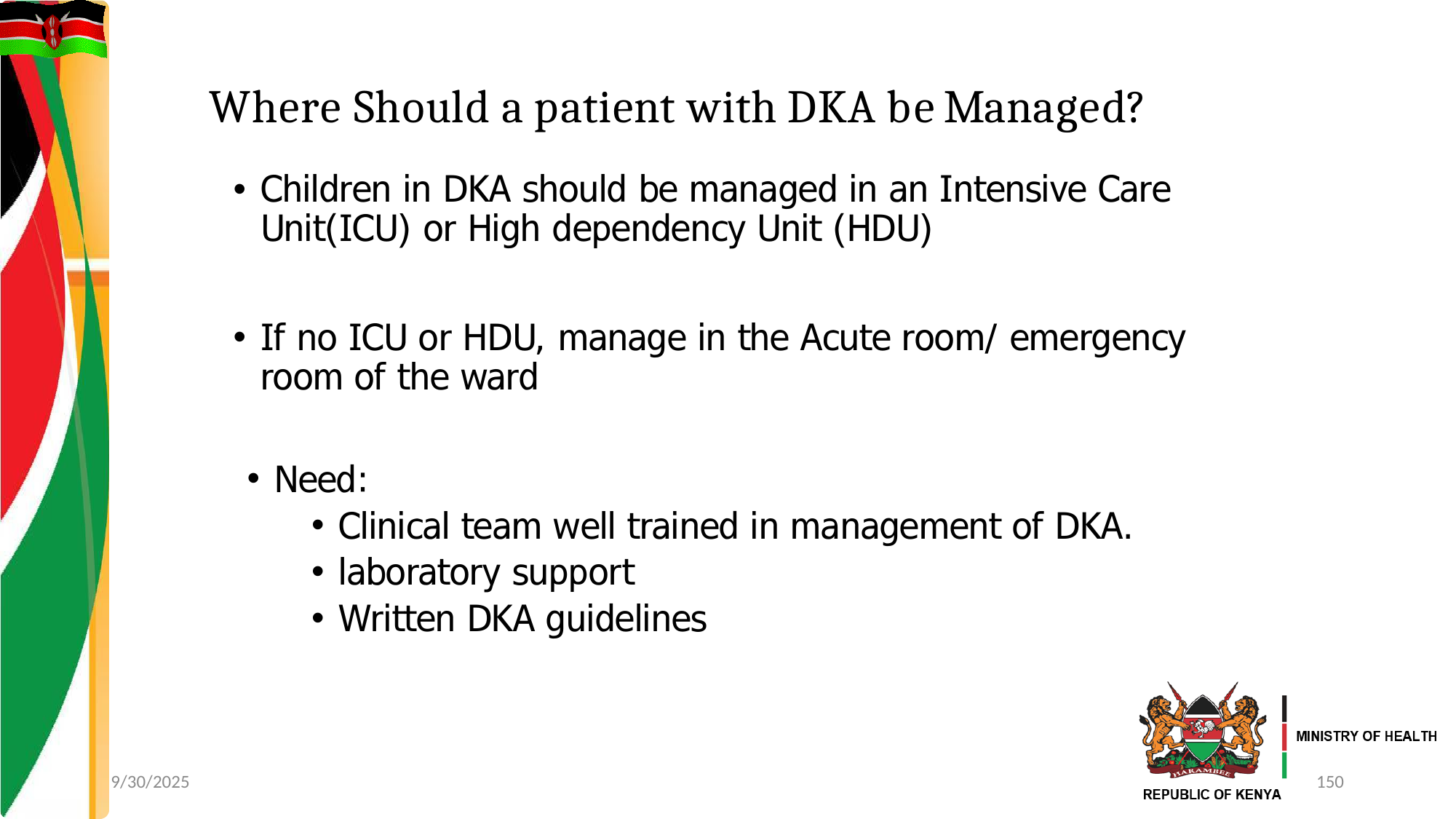

# Where Should a patient with DKA be Managed?
Children in DKA should be managed in an Intensive Care  Unit(ICU) or High dependency Unit (HDU)

If no ICU or HDU, manage in the Acute room/ emergency room of the ward

Need:
Clinical team well trained in management of DKA.
laboratory support
Written DKA guidelines

9/30/2025
150